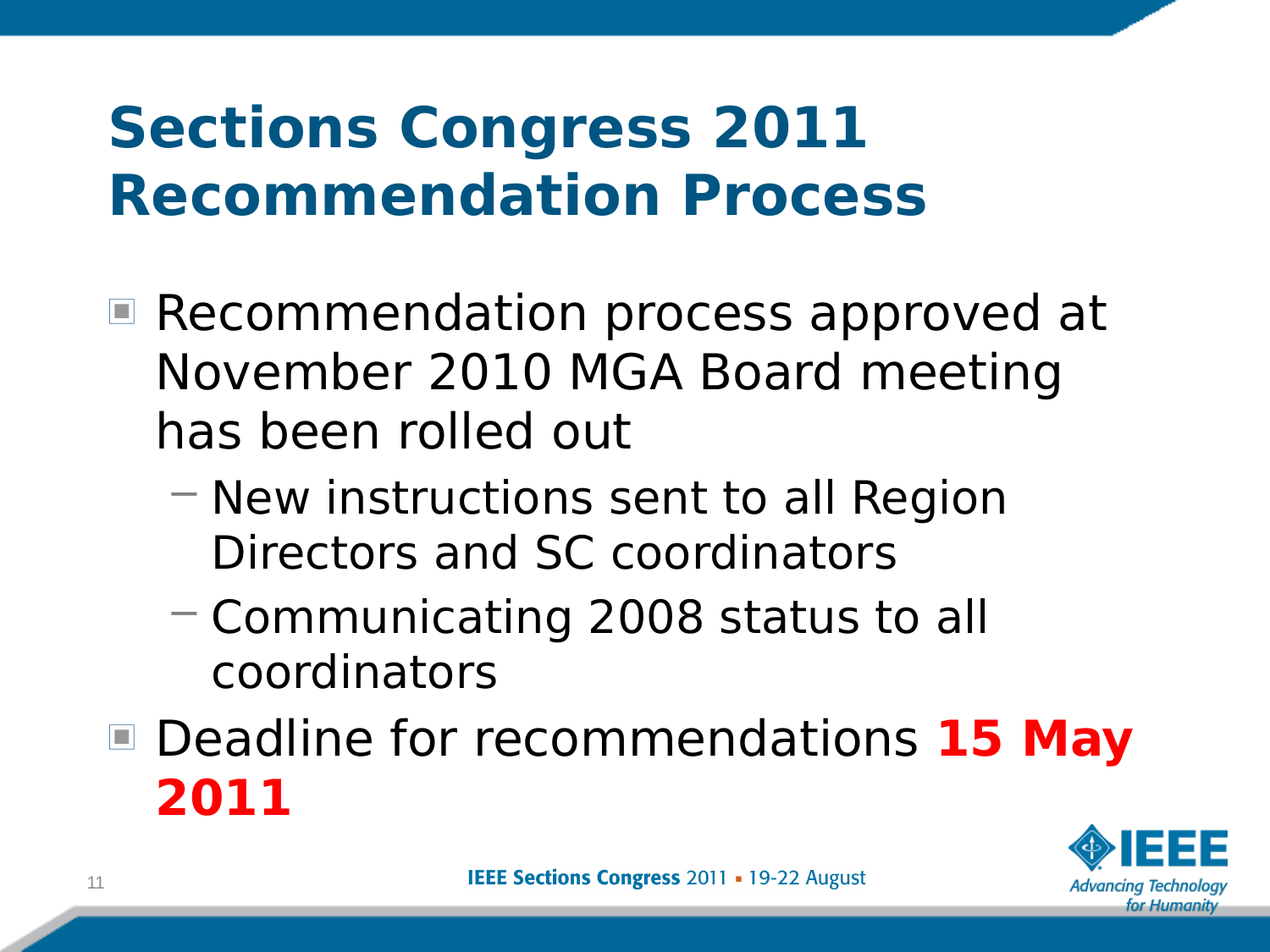

# Sections Congress 2011 Recommendation Process
Recommendation process approved at November 2010 MGA Board meeting has been rolled out
New instructions sent to all Region Directors and SC coordinators
Communicating 2008 status to all coordinators
Deadline for recommendations 15 May 2011
11